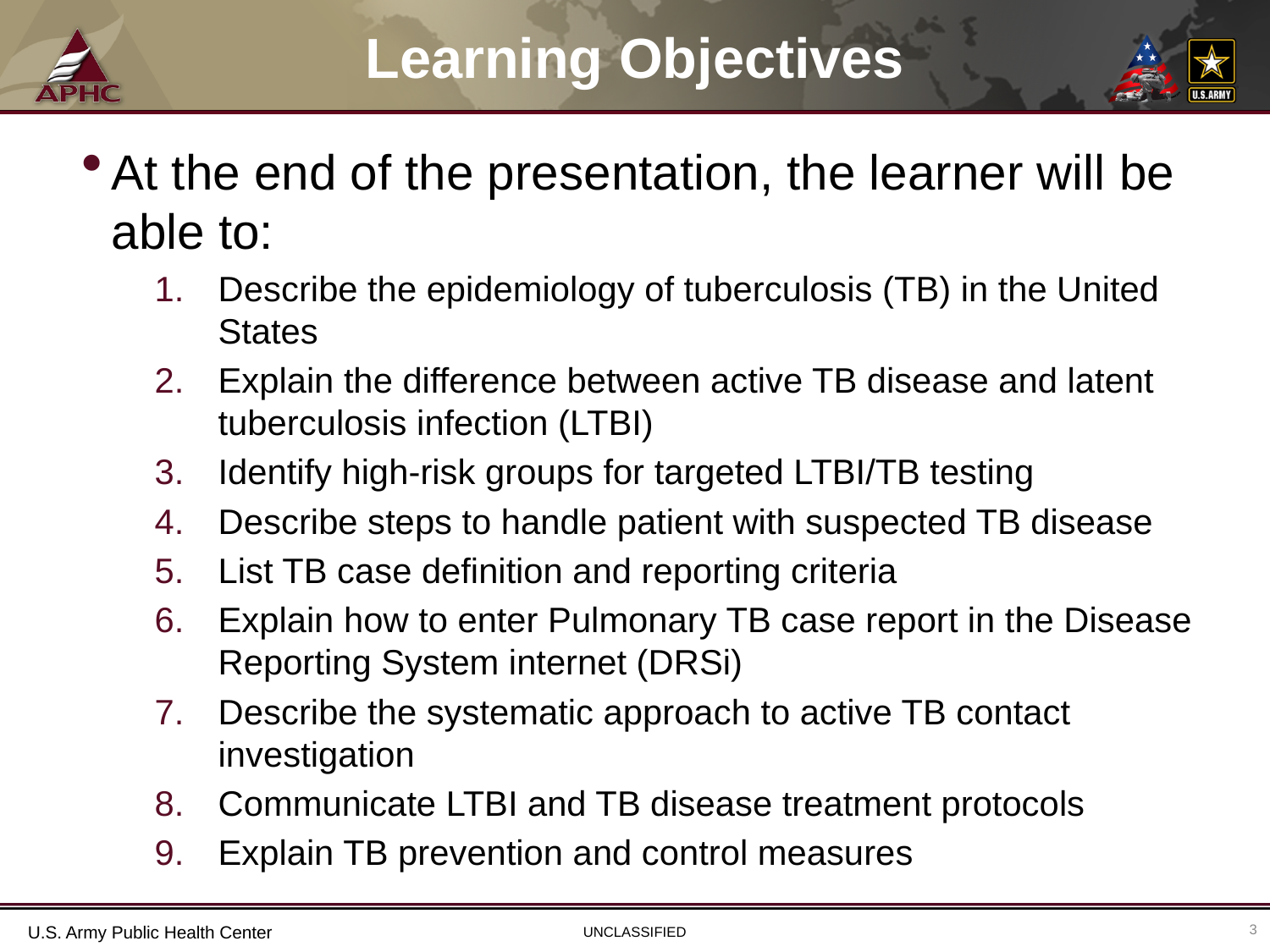

# Learning Objectives
At the end of the presentation, the learner will be able to:
Describe the epidemiology of tuberculosis (TB) in the United States
Explain the difference between active TB disease and latent tuberculosis infection (LTBI)
Identify high-risk groups for targeted LTBI/TB testing
Describe steps to handle patient with suspected TB disease
List TB case definition and reporting criteria
Explain how to enter Pulmonary TB case report in the Disease Reporting System internet (DRSi)
Describe the systematic approach to active TB contact investigation
Communicate LTBI and TB disease treatment protocols
Explain TB prevention and control measures

3